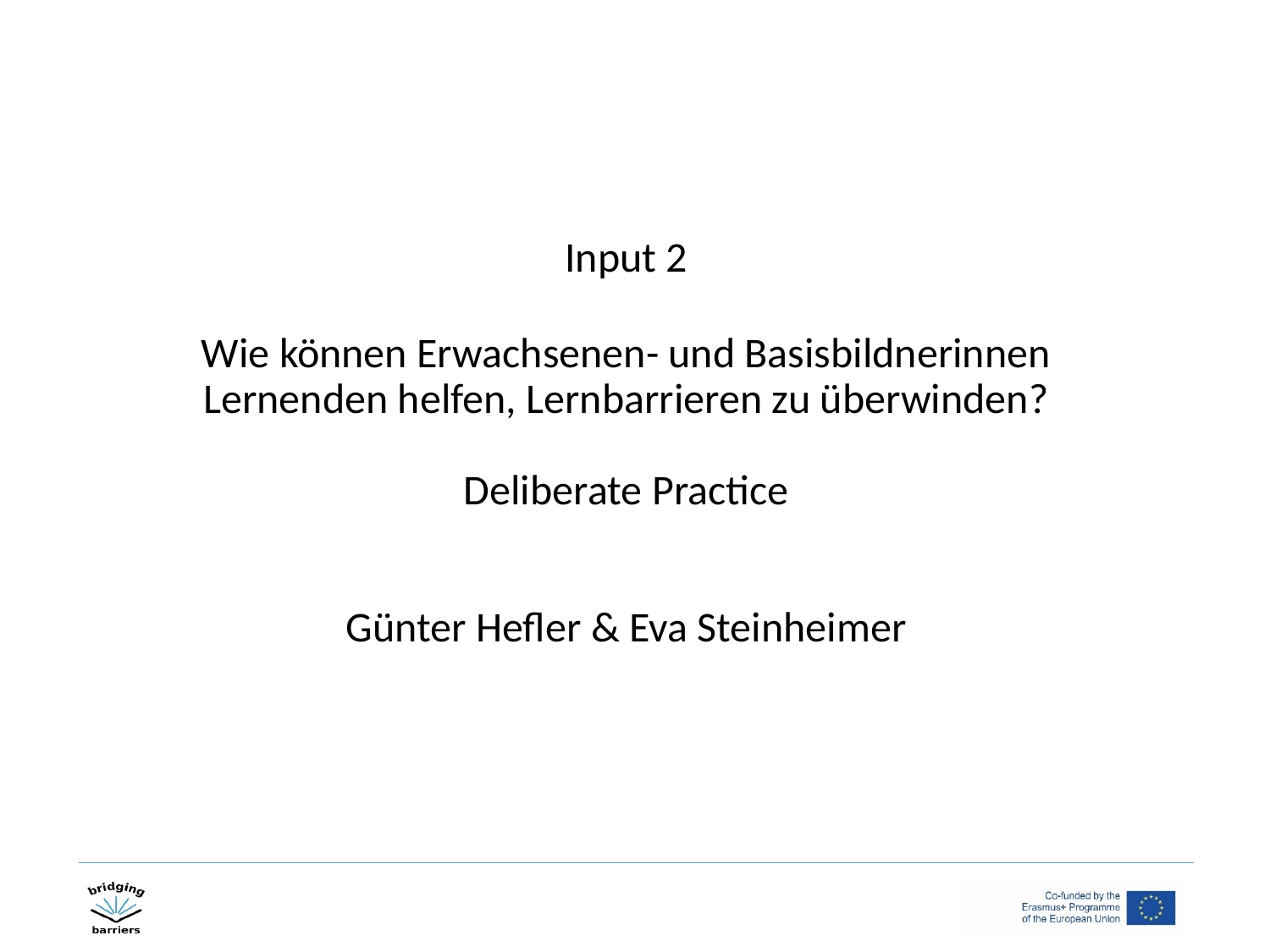

Input 2
Wie können Erwachsenen- und Basisbildnerinnen Lernenden helfen, Lernbarrieren zu überwinden?
Deliberate Practice
Günter Hefler & Eva Steinheimer